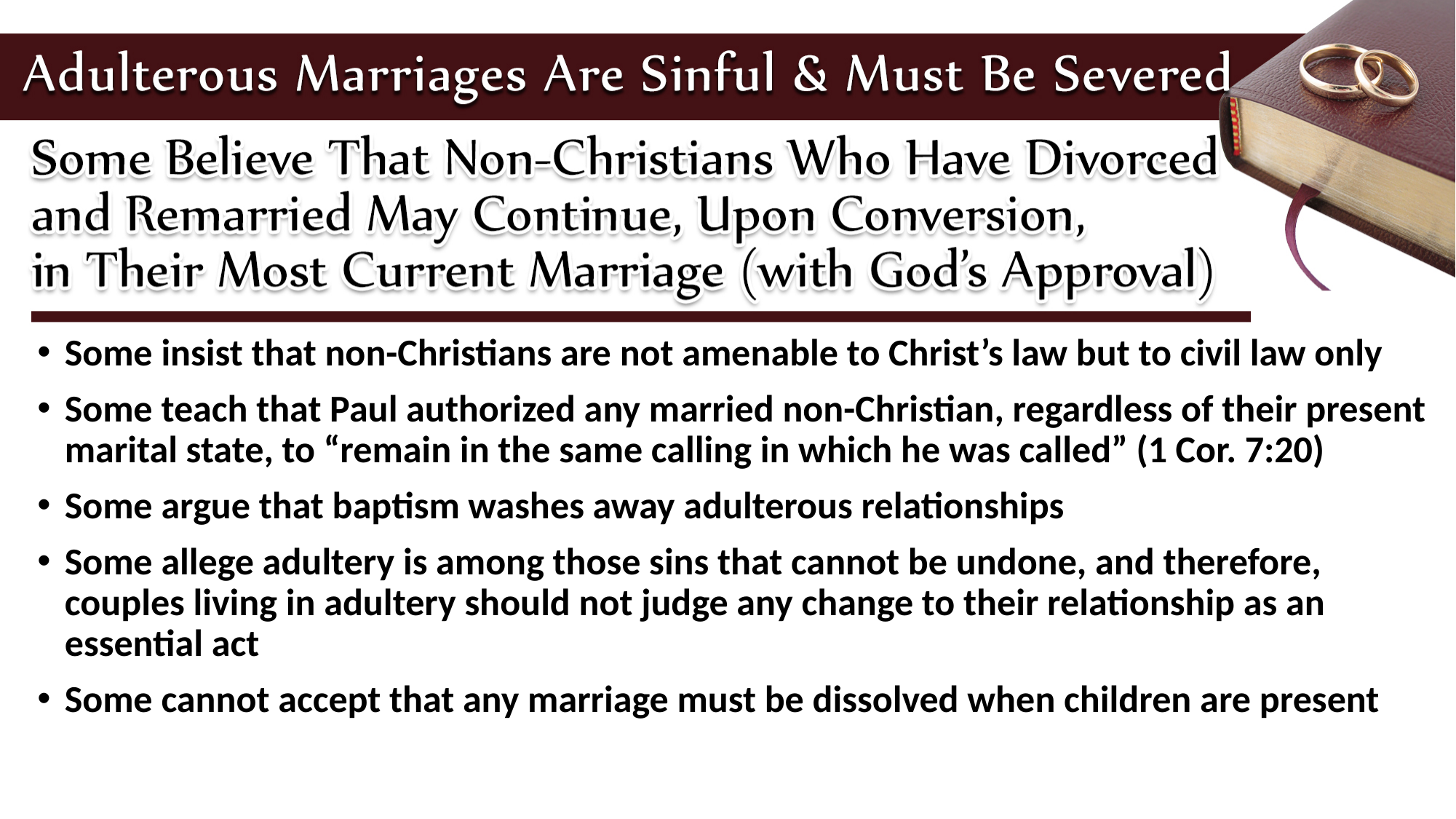

Some insist that non-Christians are not amenable to Christ’s law but to civil law only
Some teach that Paul authorized any married non-Christian, regardless of their present marital state, to “remain in the same calling in which he was called” (1 Cor. 7:20)
Some argue that baptism washes away adulterous relationships
Some allege adultery is among those sins that cannot be undone, and therefore, couples living in adultery should not judge any change to their relationship as an essential act
Some cannot accept that any marriage must be dissolved when children are present